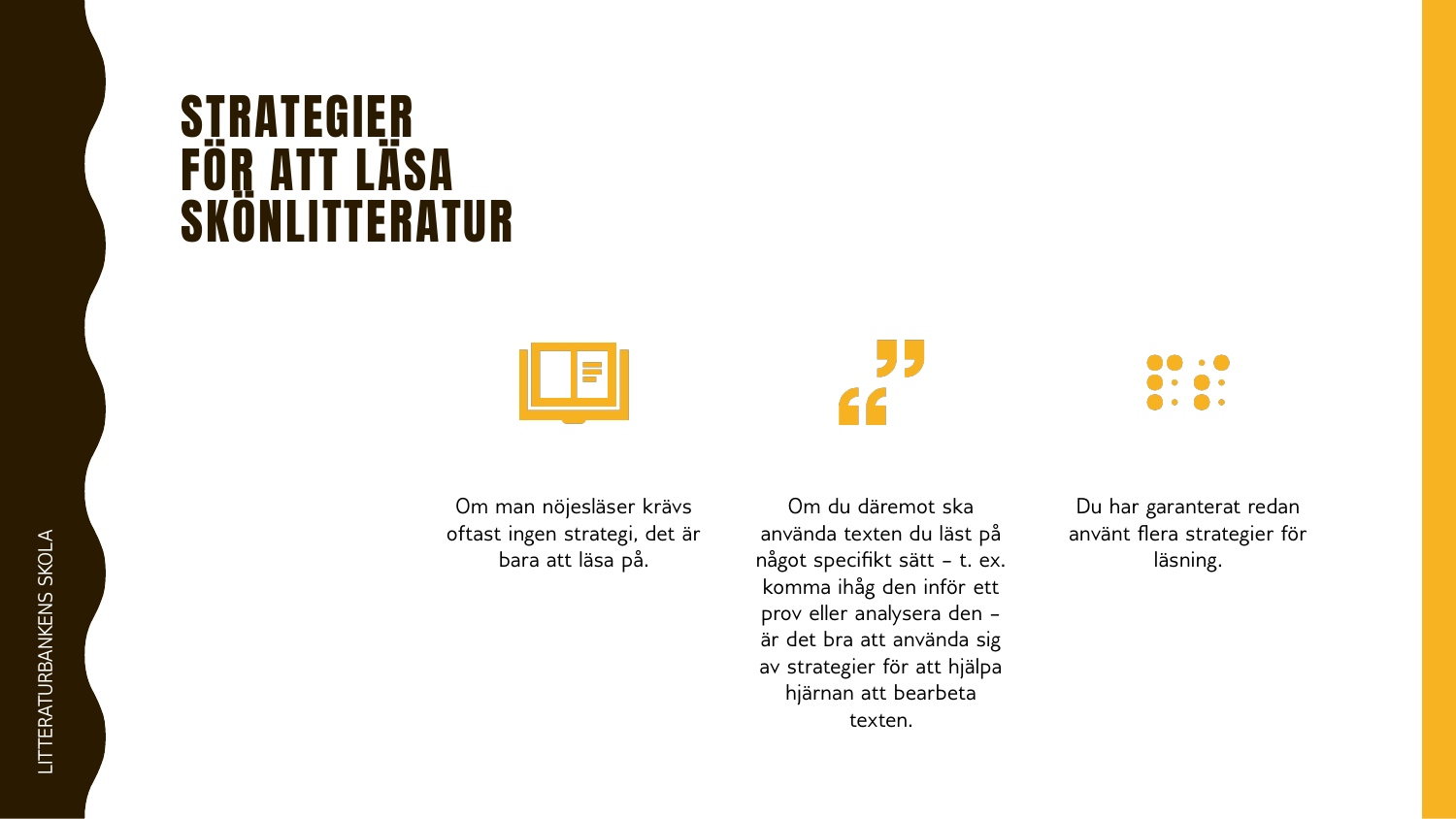

# Strategier för att läsa skönlitteratur
Om man nöjesläser krävs oftast ingen strategi, det är bara att läsa på.
Om du däremot ska använda texten du läst på något specifikt sätt – t. ex. komma ihåg den inför ett prov eller analysera den – är det bra att använda sig av strategier för att hjälpa hjärnan att bearbeta texten.
Du har garanterat redan använt flera strategier för läsning.
Litteraturbankens skola